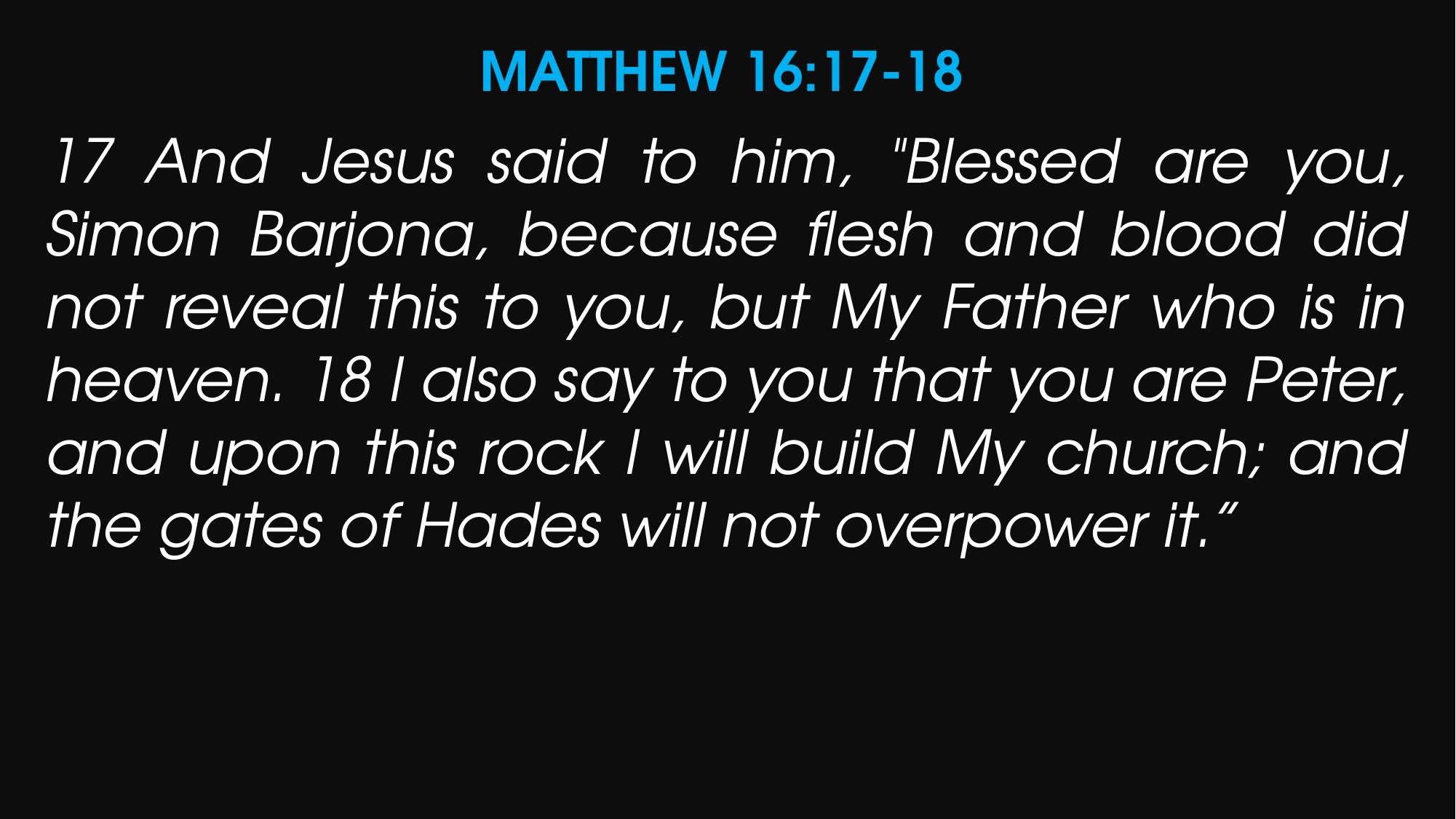

Matthew 16:17-18
17 And Jesus said to him, "Blessed are you, Simon Barjona, because flesh and blood did not reveal this to you, but My Father who is in heaven. 18 I also say to you that you are Peter, and upon this rock I will build My church; and the gates of Hades will not overpower it.”